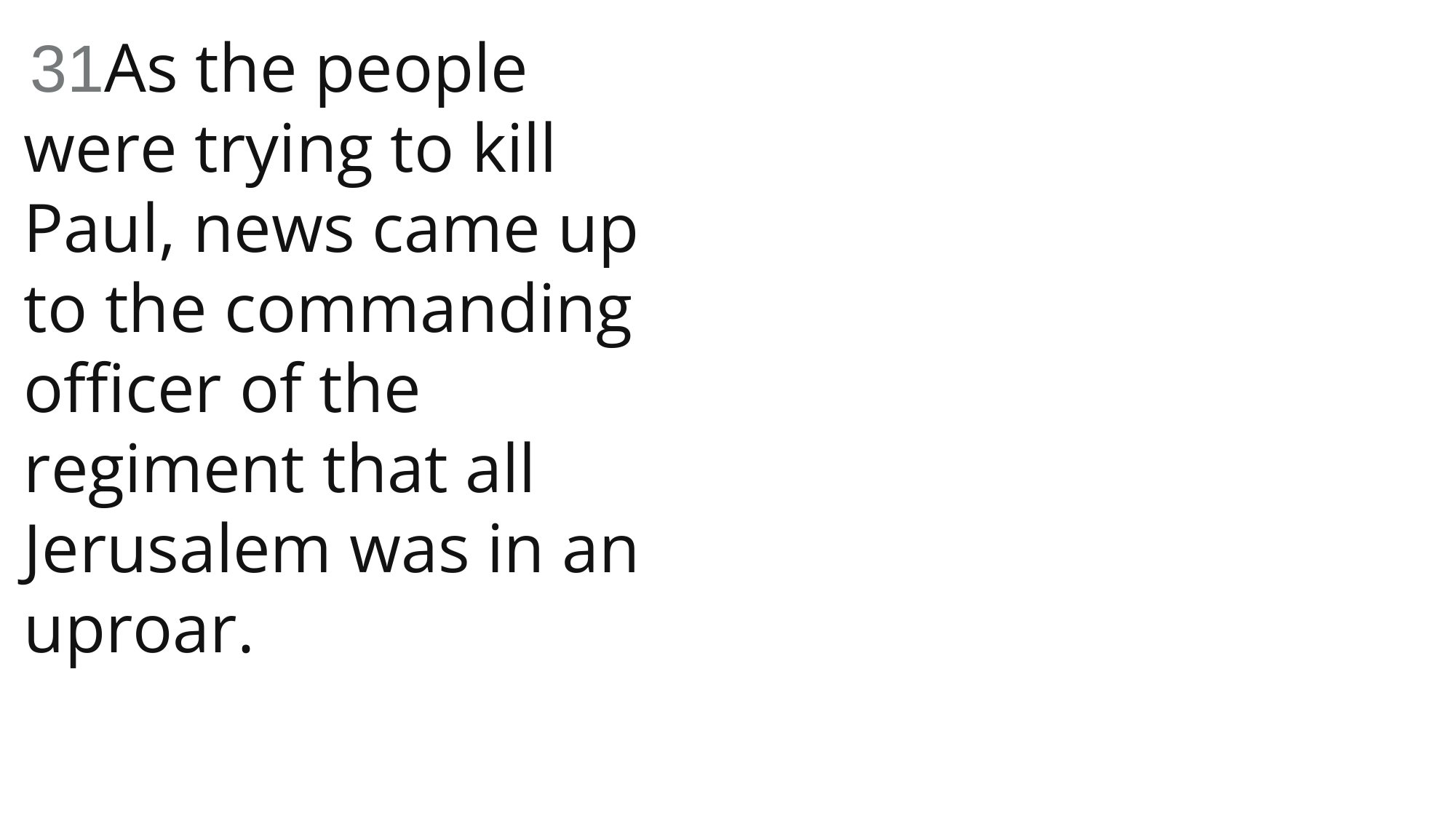

31As the people were trying to kill Paul, news came up to the commanding officer of the regiment that all Jerusalem was in an uproar.